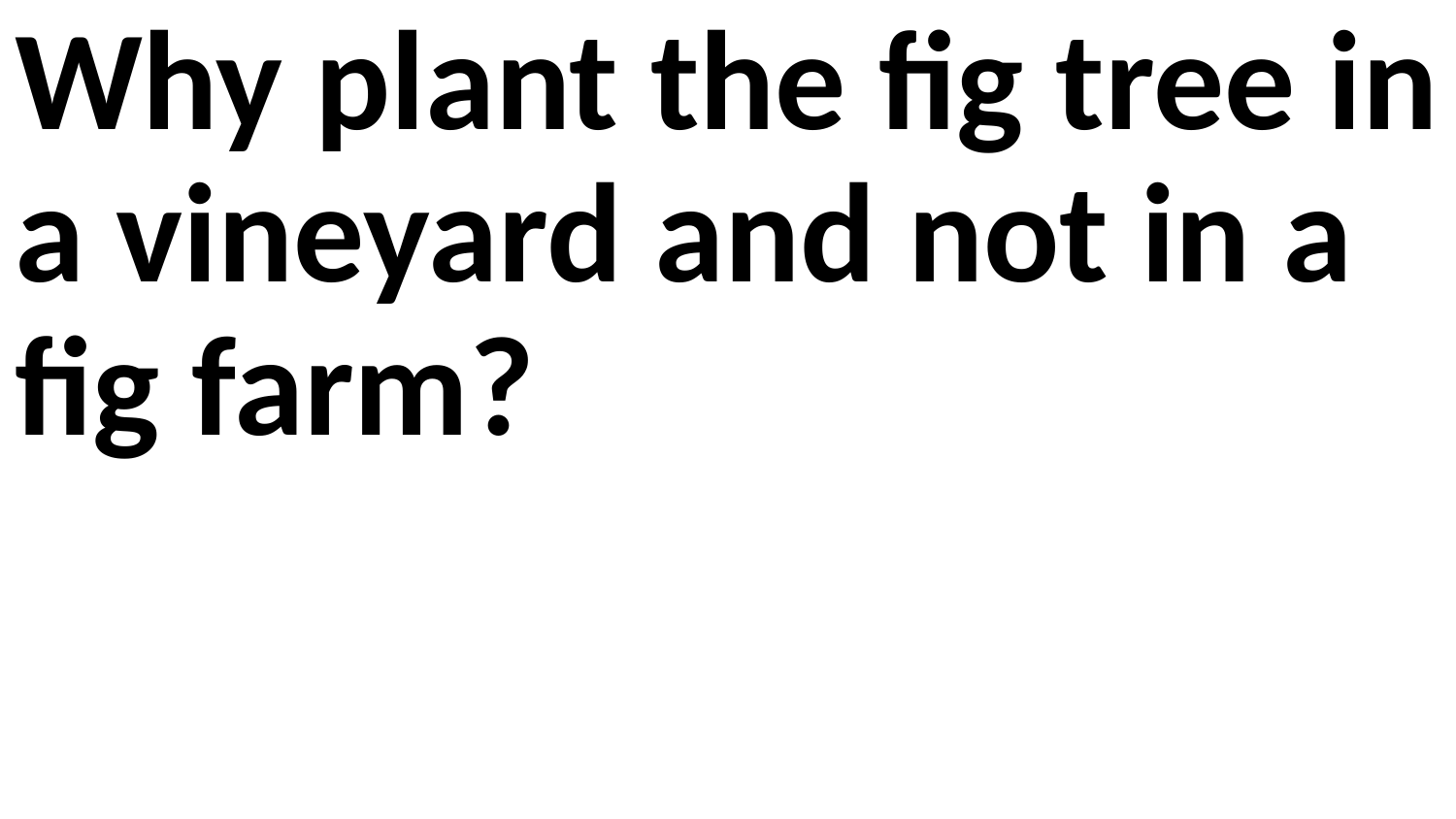

Why plant the fig tree in a vineyard and not in a fig farm?